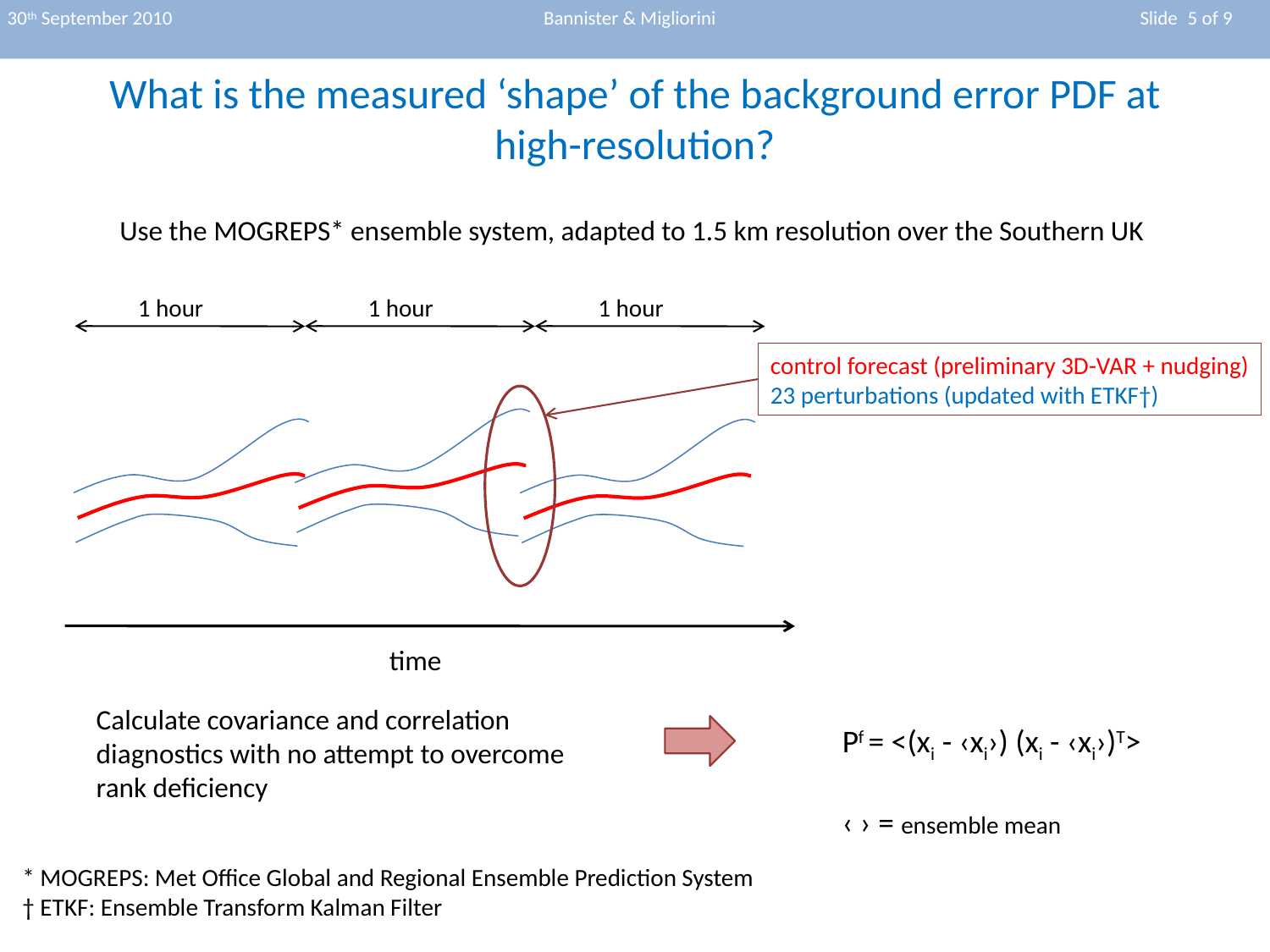

# What is the measured ‘shape’ of the background error PDF at high-resolution?
Use the MOGREPS* ensemble system, adapted to 1.5 km resolution over the Southern UK
1 hour
1 hour
1 hour
control forecast (preliminary 3D-VAR + nudging)
23 perturbations (updated with ETKF†)

time
Calculate covariance and correlation diagnostics with no attempt to overcome rank deficiency
Pf = <(xi - ‹xi›) (xi - ‹xi›)T>

‹ › = ensemble mean

* MOGREPS: Met Office Global and Regional Ensemble Prediction System
† ETKF: Ensemble Transform Kalman Filter